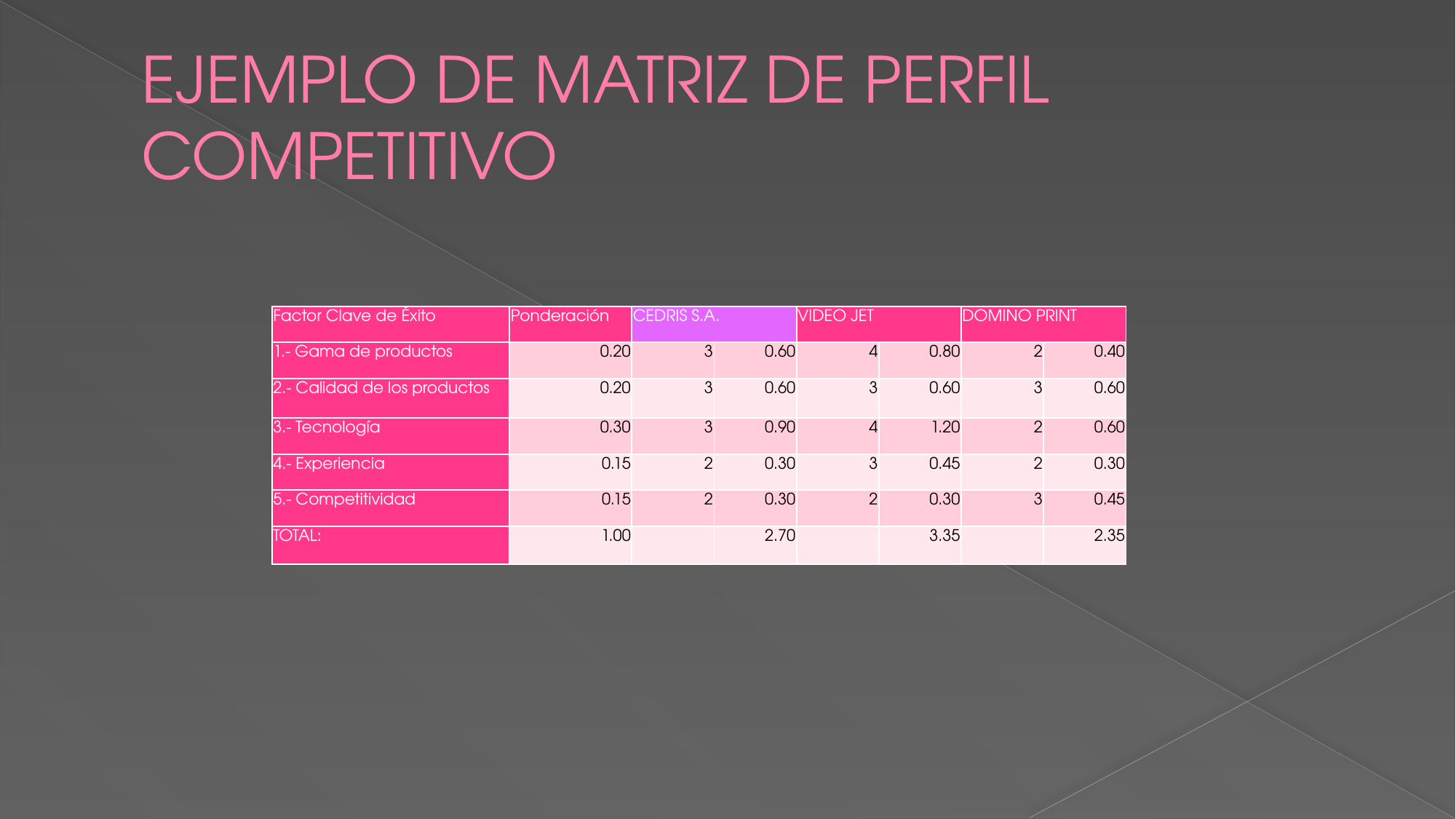

# EJEMPLO DE MATRIZ DE PERFIL COMPETITIVO
| Factor Clave de Éxito | Ponderación | CEDRIS S.A. |  | VIDEO JET |  | DOMINO PRINT |  |
| --- | --- | --- | --- | --- | --- | --- | --- |
| 1.- Gama de productos | 0.20 | 3 | 0.60 | 4 | 0.80 | 2 | 0.40 |
| 2.- Calidad de los productos | 0.20 | 3 | 0.60 | 3 | 0.60 | 3 | 0.60 |
| 3.- Tecnología | 0.30 | 3 | 0.90 | 4 | 1.20 | 2 | 0.60 |
| 4.- Experiencia | 0.15 | 2 | 0.30 | 3 | 0.45 | 2 | 0.30 |
| 5.- Competitividad | 0.15 | 2 | 0.30 | 2 | 0.30 | 3 | 0.45 |
| TOTAL: | 1.00 |  | 2.70 |  | 3.35 |  | 2.35 |